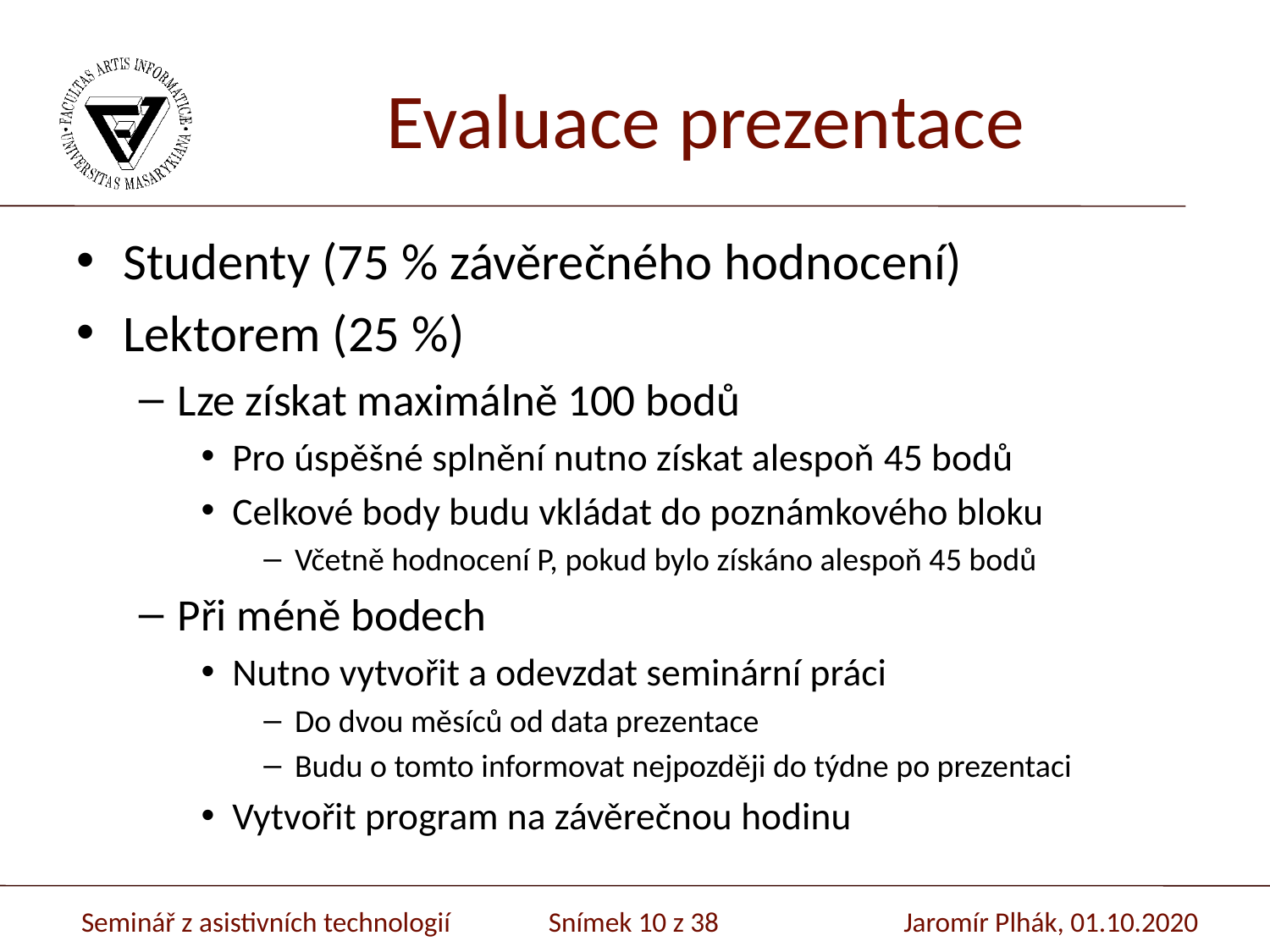

# Evaluace prezentace
Studenty (75 % závěrečného hodnocení)
Lektorem (25 %)
Lze získat maximálně 100 bodů
Pro úspěšné splnění nutno získat alespoň 45 bodů
Celkové body budu vkládat do poznámkového bloku
Včetně hodnocení P, pokud bylo získáno alespoň 45 bodů
Při méně bodech
Nutno vytvořit a odevzdat seminární práci
Do dvou měsíců od data prezentace
Budu o tomto informovat nejpozději do týdne po prezentaci
Vytvořit program na závěrečnou hodinu